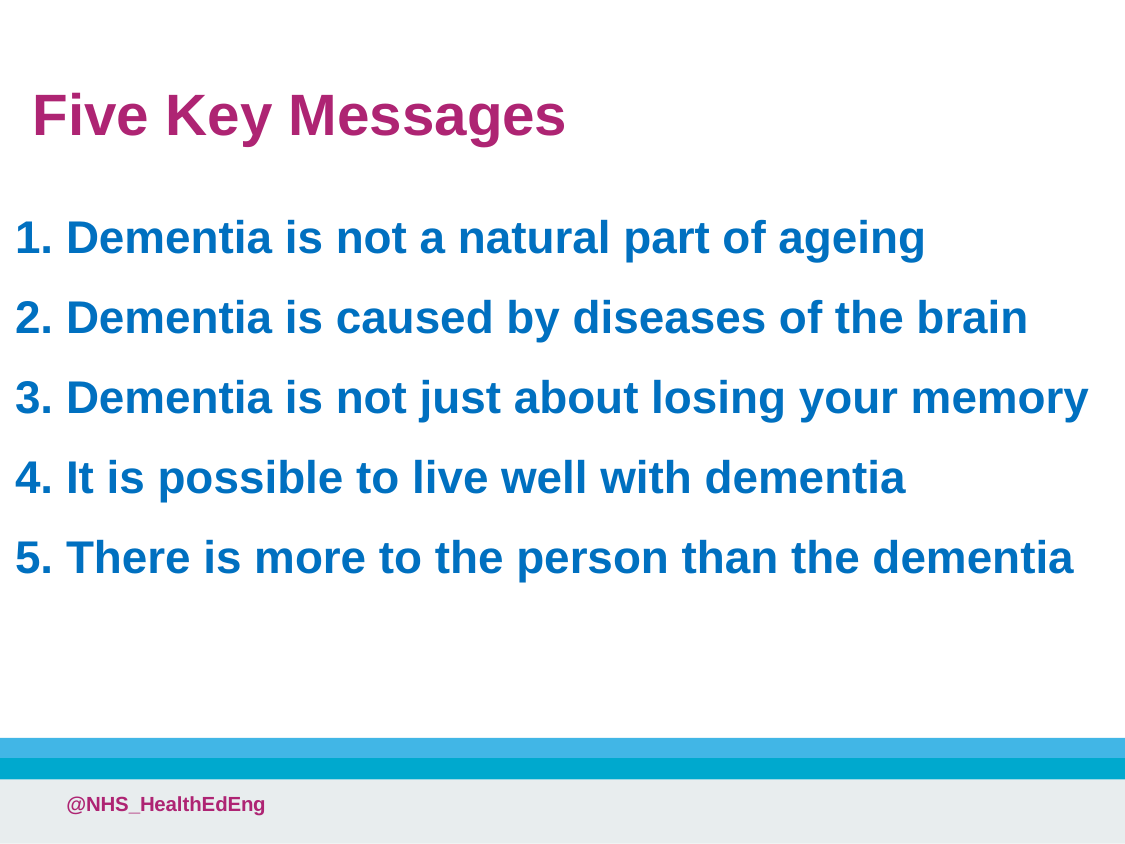

# Five Key Messages
1. Dementia is not a natural part of ageing
2. Dementia is caused by diseases of the brain
3. Dementia is not just about losing your memory
4. It is possible to live well with dementia
5. There is more to the person than the dementia